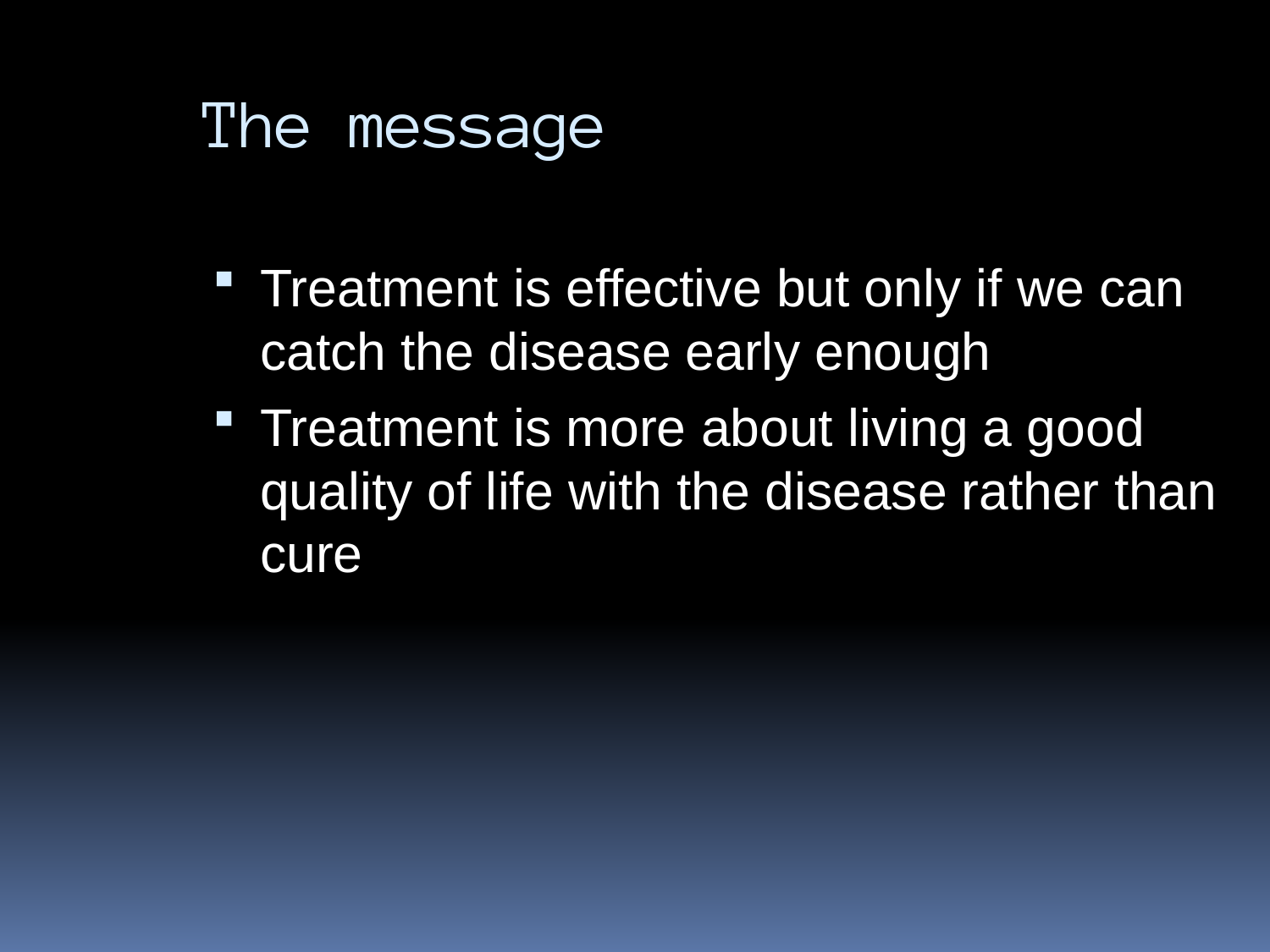

The message
Treatment is effective but only if we can catch the disease early enough
Treatment is more about living a good quality of life with the disease rather than cure